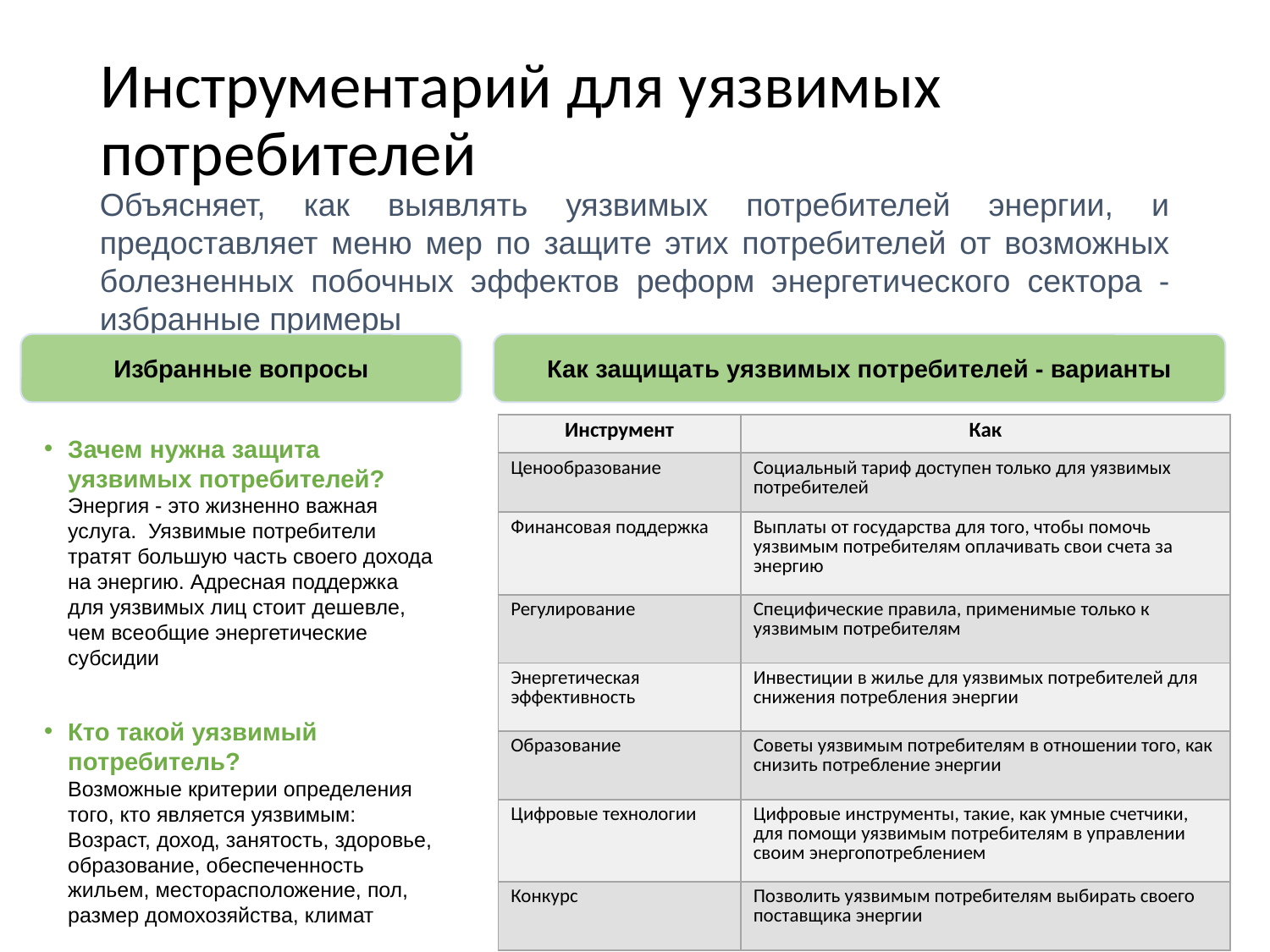

# Инструментарий для уязвимых потребителей
Объясняет, как выявлять уязвимых потребителей энергии, и предоставляет меню мер по защите этих потребителей от возможных болезненных побочных эффектов реформ энергетического сектора - избранные примеры
Избранные вопросы
Как защищать уязвимых потребителей - варианты
| Инструмент | Как |
| --- | --- |
| Ценообразование | Социальный тариф доступен только для уязвимых потребителей |
| Финансовая поддержка | Выплаты от государства для того, чтобы помочь уязвимым потребителям оплачивать свои счета за энергию |
| Регулирование | Специфические правила, применимые только к уязвимым потребителям |
| Энергетическая эффективность | Инвестиции в жилье для уязвимых потребителей для снижения потребления энергии |
| Образование | Советы уязвимым потребителям в отношении того, как снизить потребление энергии |
| Цифровые технологии | Цифровые инструменты, такие, как умные счетчики, для помощи уязвимым потребителям в управлении своим энергопотреблением |
| Конкурс | Позволить уязвимым потребителям выбирать своего поставщика энергии |
Зачем нужна защита уязвимых потребителей?
Энергия - это жизненно важная услуга.  Уязвимые потребители тратят большую часть своего дохода на энергию. Адресная поддержка для уязвимых лиц стоит дешевле, чем всеобщие энергетические субсидии

Кто такой уязвимый потребитель?
Возможные критерии определения того, кто является уязвимым: Возраст, доход, занятость, здоровье, образование, обеспеченность жильем, месторасположение, пол, размер домохозяйства, климат